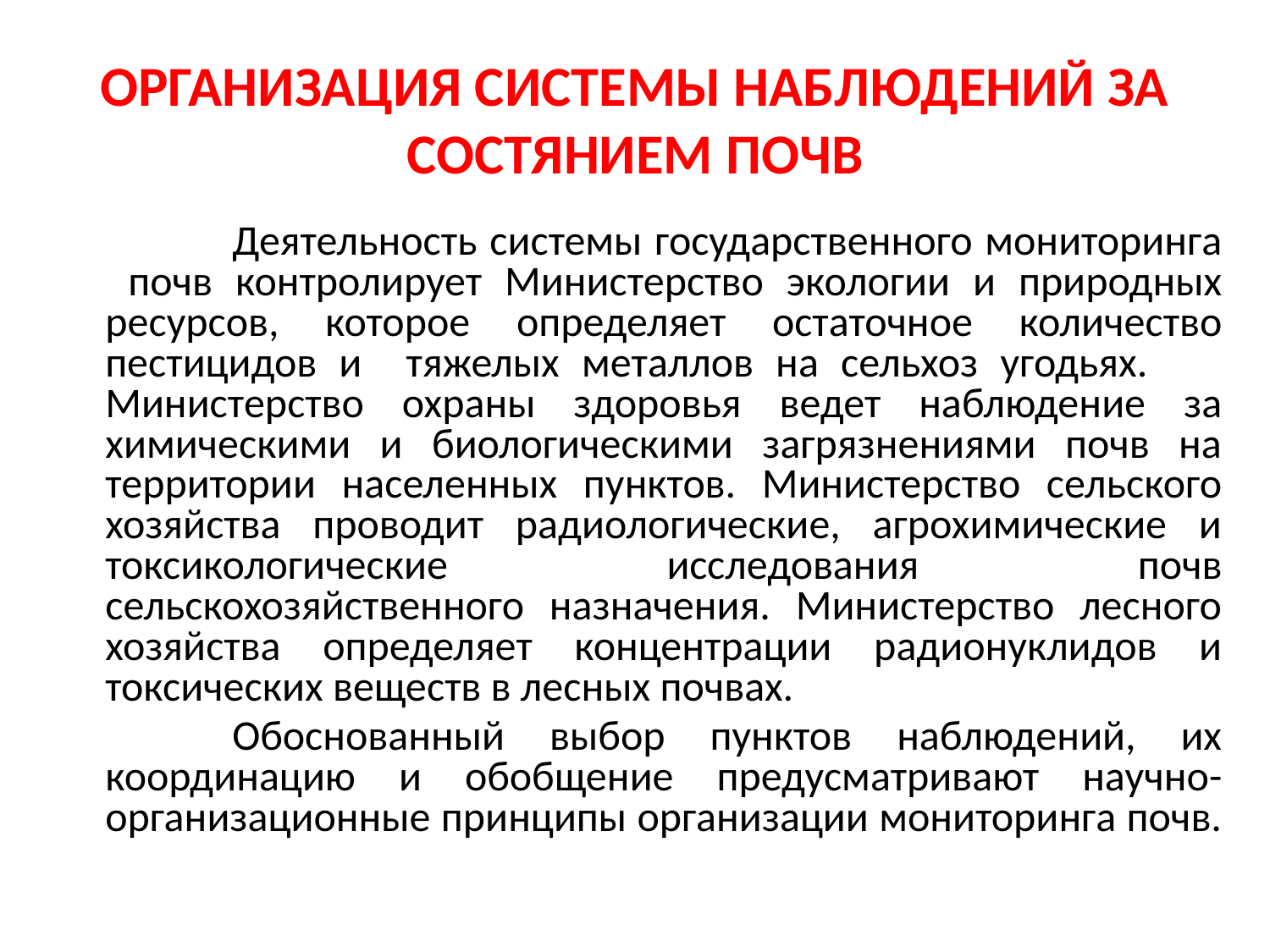

# ОРГАНИЗАЦИЯ СИСТЕМЫ НАБЛЮДЕНИЙ ЗА СОСТЯНИЕМ ПОЧВ
		Деятельность системы государственного мониторинга  почв контролирует Министерство экологии и природных ресурсов, которое определяет остаточное количество пестицидов и  тяжелых металлов на сельхоз угодьях. 	Министерство охраны здоровья ведет наблюдение за химическими и биологическими загрязнениями почв на территории населенных пунктов. Министерство сельского хозяйства проводит радиологические, агрохимические и токсикологические исследования почв сельскохозяйственного назначения. Министерство лесного хозяйства определяет концентрации радионуклидов и токсических веществ в лесных почвах.
		Обоснованный выбор пунктов наблюдений, их координацию и обобщение предусматривают научно-организационные принципы организации мониторинга почв.